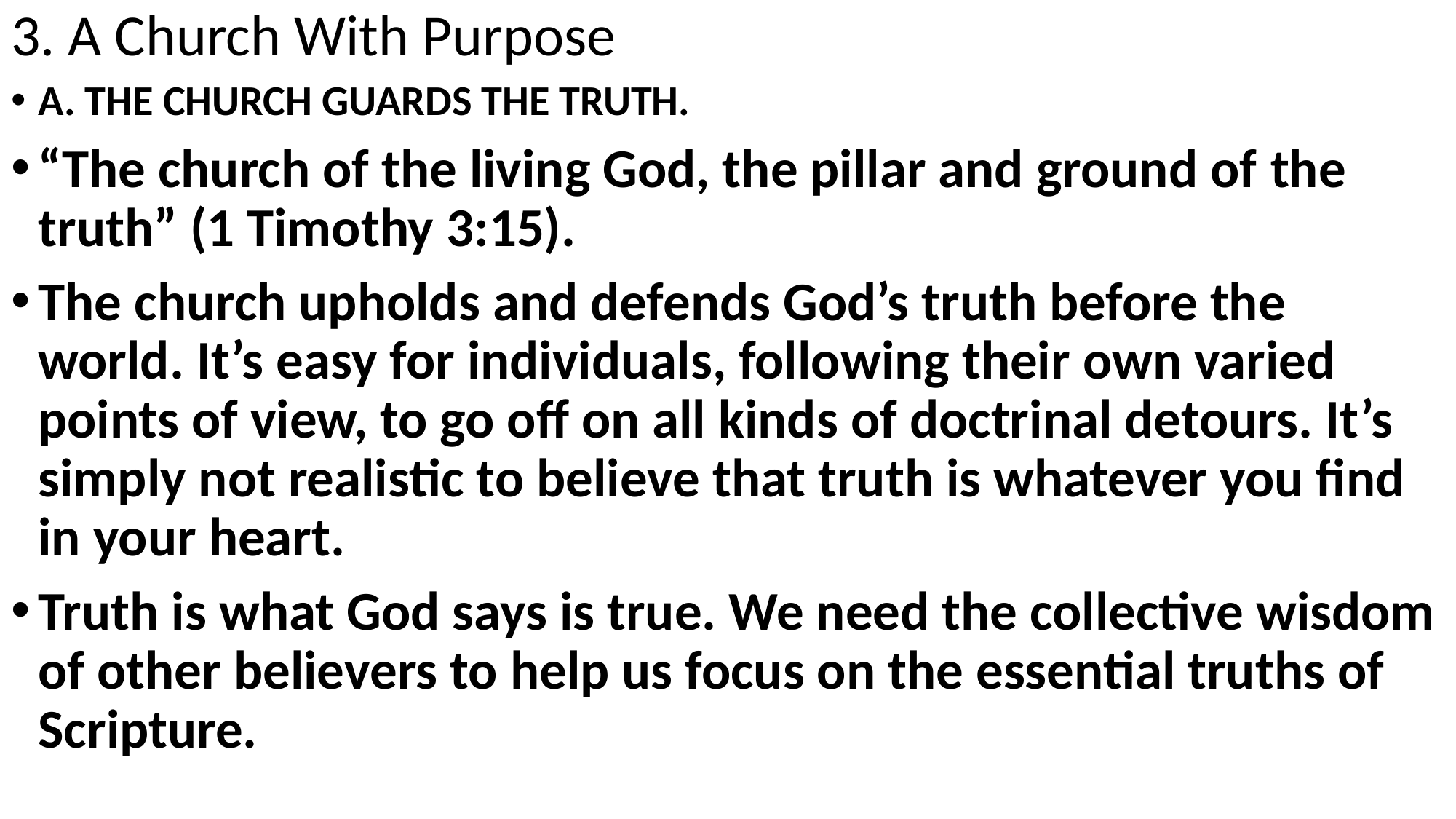

# 3. A Church With Purpose
A. THE CHURCH GUARDS THE TRUTH.
“The church of the living God, the pillar and ground of the truth” (1 Timothy 3:15).
The church upholds and defends God’s truth before the world. It’s easy for individuals, following their own varied points of view, to go off on all kinds of doctrinal detours. It’s simply not realistic to believe that truth is whatever you find in your heart.
Truth is what God says is true. We need the collective wisdom of other believers to help us focus on the essential truths of Scripture.